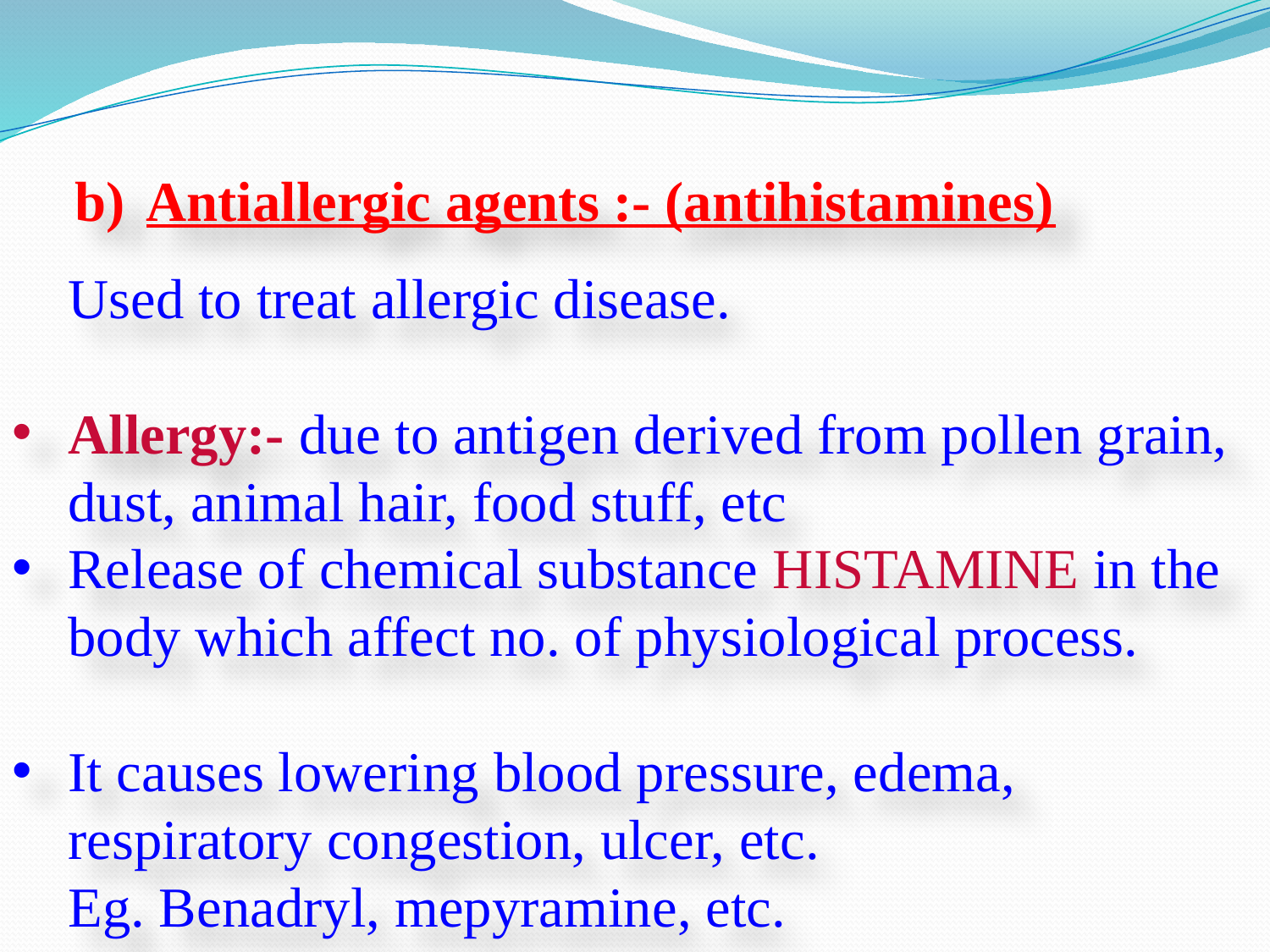

Antiallergic agents :- (antihistamines)
	Used to treat allergic disease.

Allergy:- due to antigen derived from pollen grain, dust, animal hair, food stuff, etc
Release of chemical substance HISTAMINE in the body which affect no. of physiological process.

It causes lowering blood pressure, edema, respiratory congestion, ulcer, etc.
	Eg. Benadryl, mepyramine, etc.